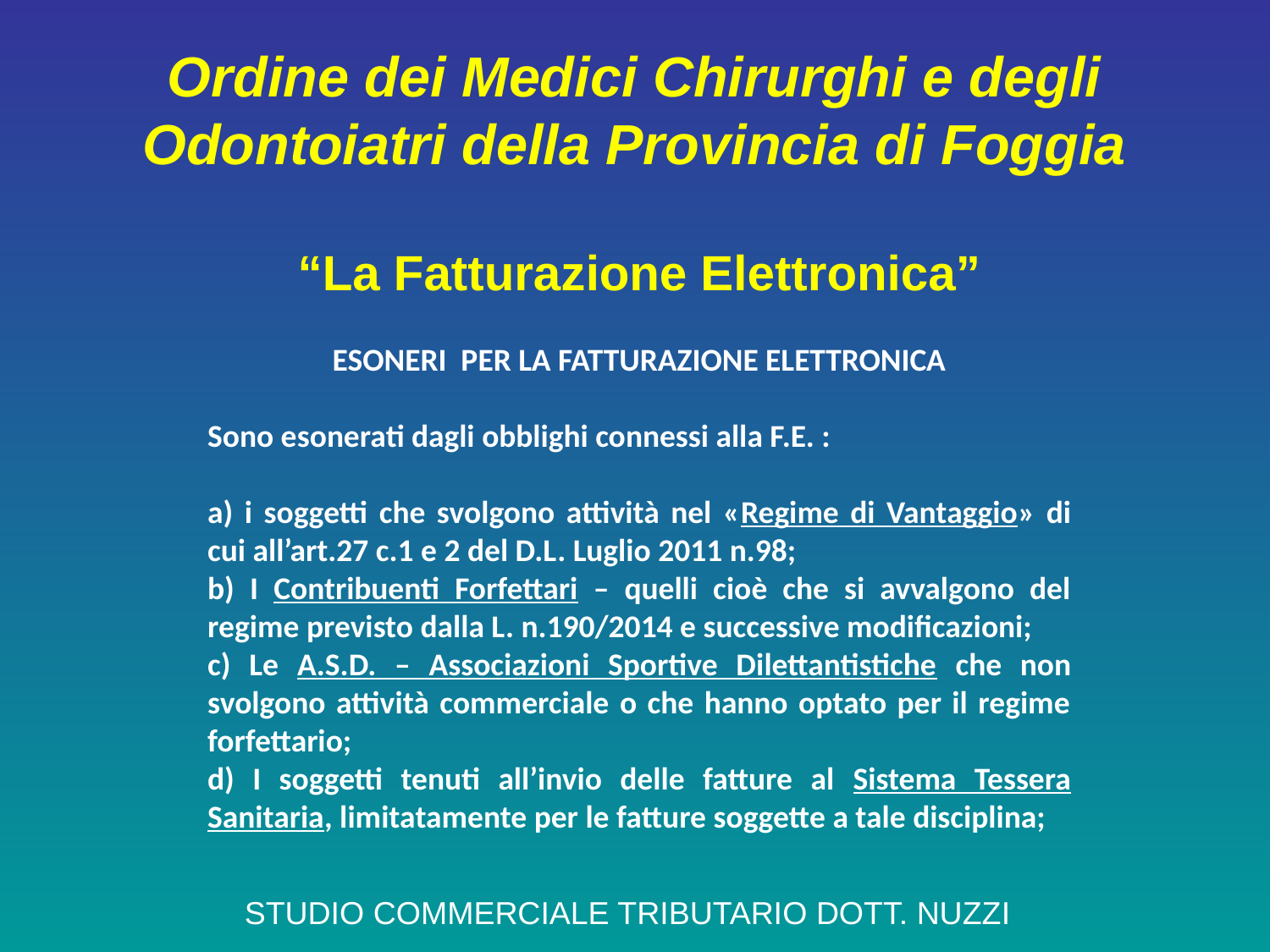

# Ordine dei Medici Chirurghi e degli Odontoiatri della Provincia di Foggia

“La Fatturazione Elettronica”

ESONERI  PER LA FATTURAZIONE ELETTRONICA

Sono esonerati dagli obblighi connessi alla F.E. :

a) i soggetti che svolgono attività nel «Regime di Vantaggio» di cui all’art.27 c.1 e 2 del D.L. Luglio 2011 n.98;
b) I Contribuenti Forfettari – quelli cioè che si avvalgono del regime previsto dalla L. n.190/2014 e successive modificazioni;
c) Le A.S.D. – Associazioni Sportive Dilettantistiche che non svolgono attività commerciale o che hanno optato per il regime forfettario;
d) I soggetti tenuti all’invio delle fatture al Sistema Tessera Sanitaria, limitatamente per le fatture soggette a tale disciplina;
STUDIO COMMERCIALE TRIBUTARIO DOTT. NUZZI